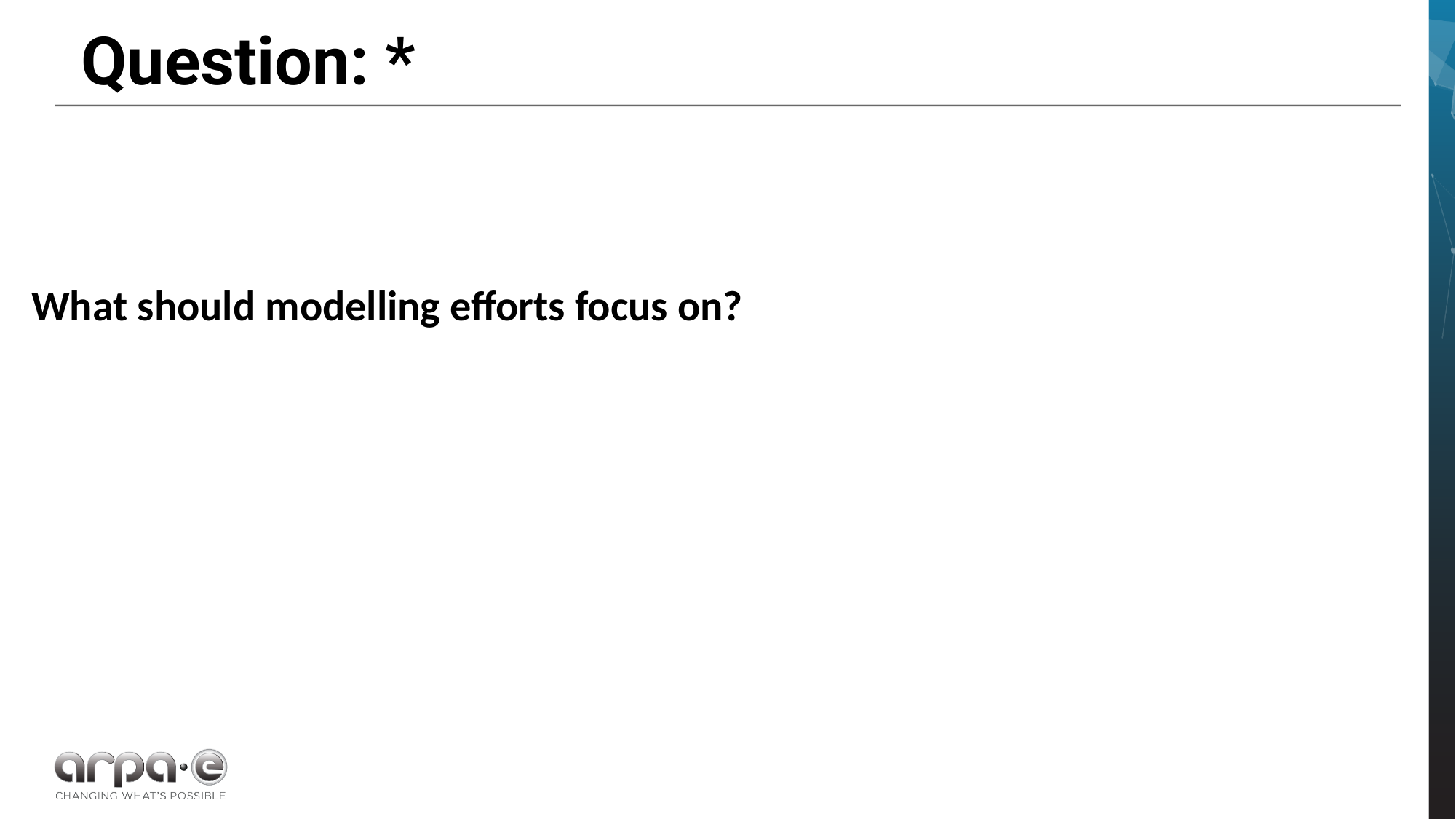

Question: *
What should modelling efforts focus on?